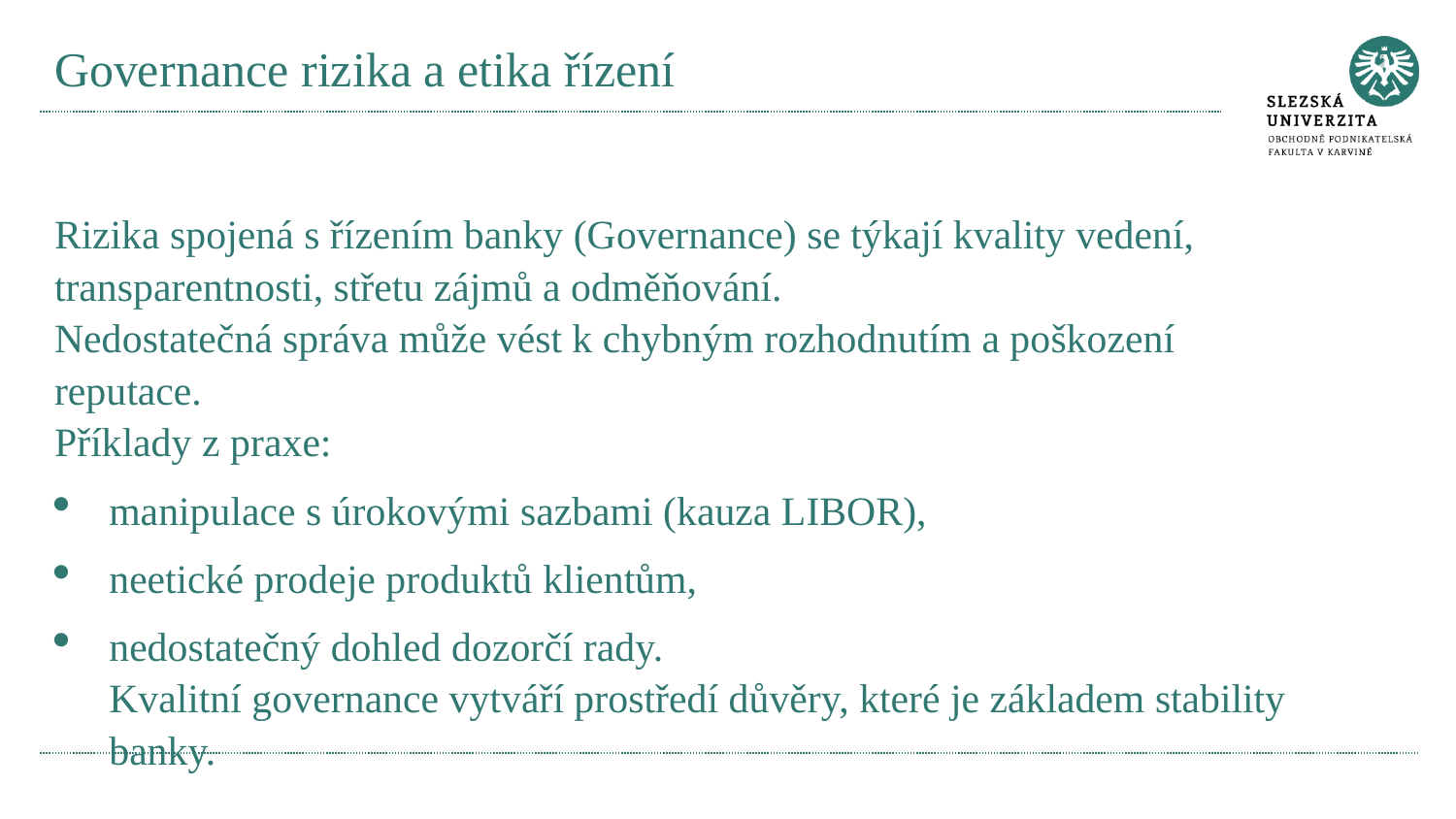

# Governance rizika a etika řízení
Rizika spojená s řízením banky (Governance) se týkají kvality vedení, transparentnosti, střetu zájmů a odměňování.
Nedostatečná správa může vést k chybným rozhodnutím a poškození reputace.
Příklady z praxe:
manipulace s úrokovými sazbami (kauza LIBOR),
neetické prodeje produktů klientům,
nedostatečný dohled dozorčí rady.
Kvalitní governance vytváří prostředí důvěry, které je základem stability banky.